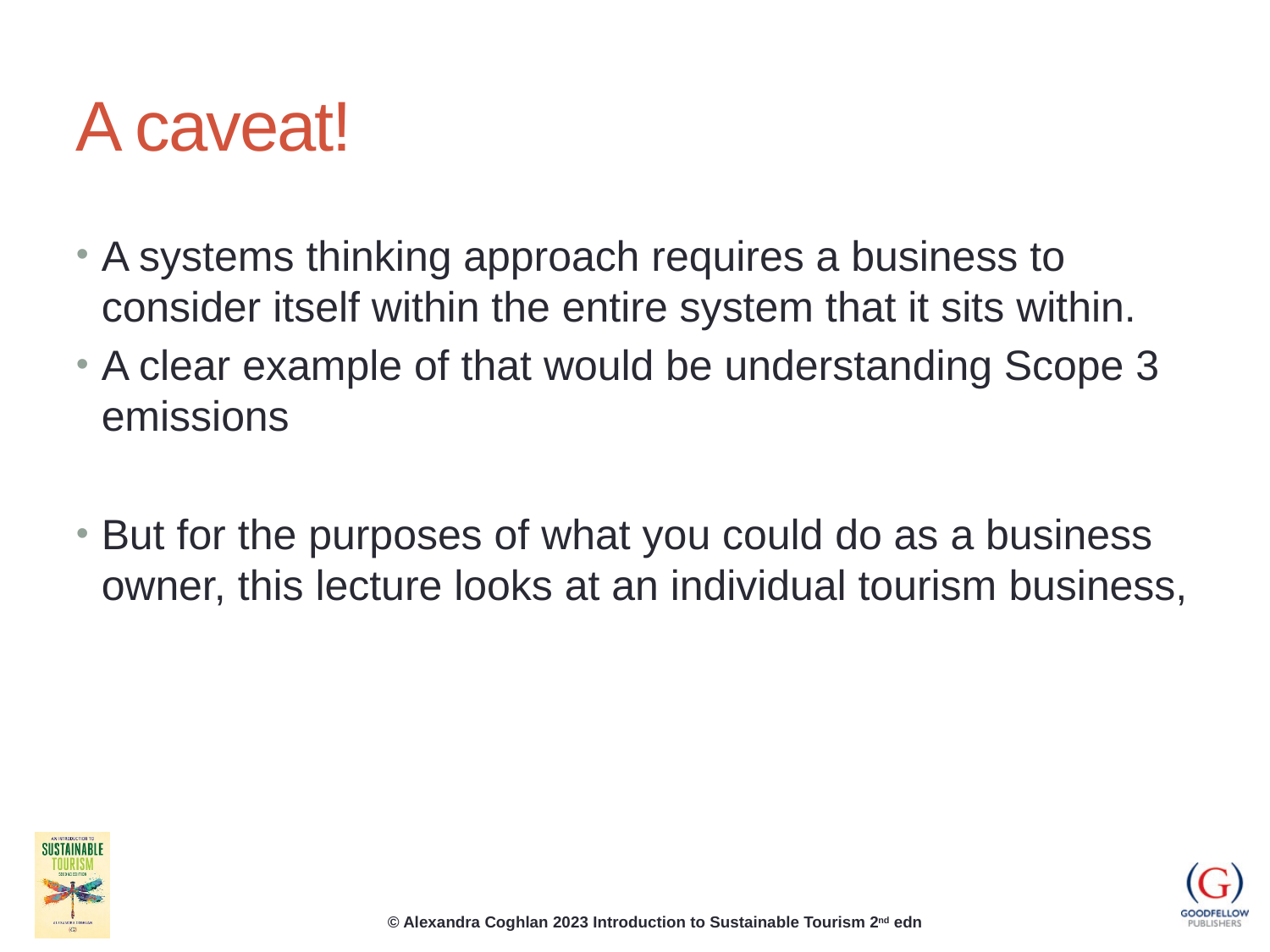

# A caveat!
A systems thinking approach requires a business to consider itself within the entire system that it sits within.
A clear example of that would be understanding Scope 3 emissions

But for the purposes of what you could do as a business owner, this lecture looks at an individual tourism business,